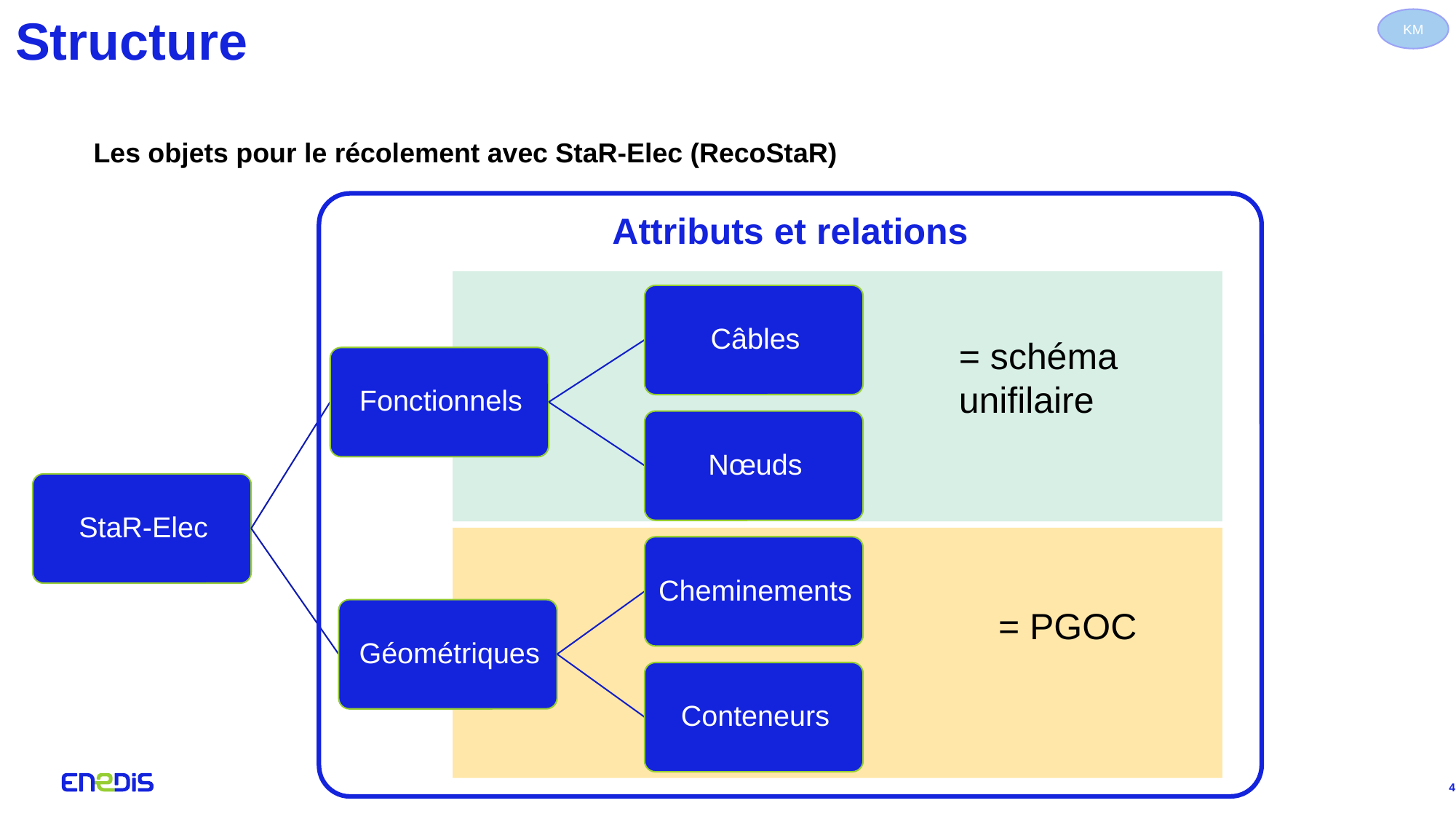

KM
Structure
# Les objets pour le récolement avec StaR-Elec (RecoStaR)
Attributs et relations

StaR-Elec

Fonctionnels

Câbles

Nœuds

Géométriques

Cheminements

Conteneurs
= schéma unifilaire

= PGOC
4